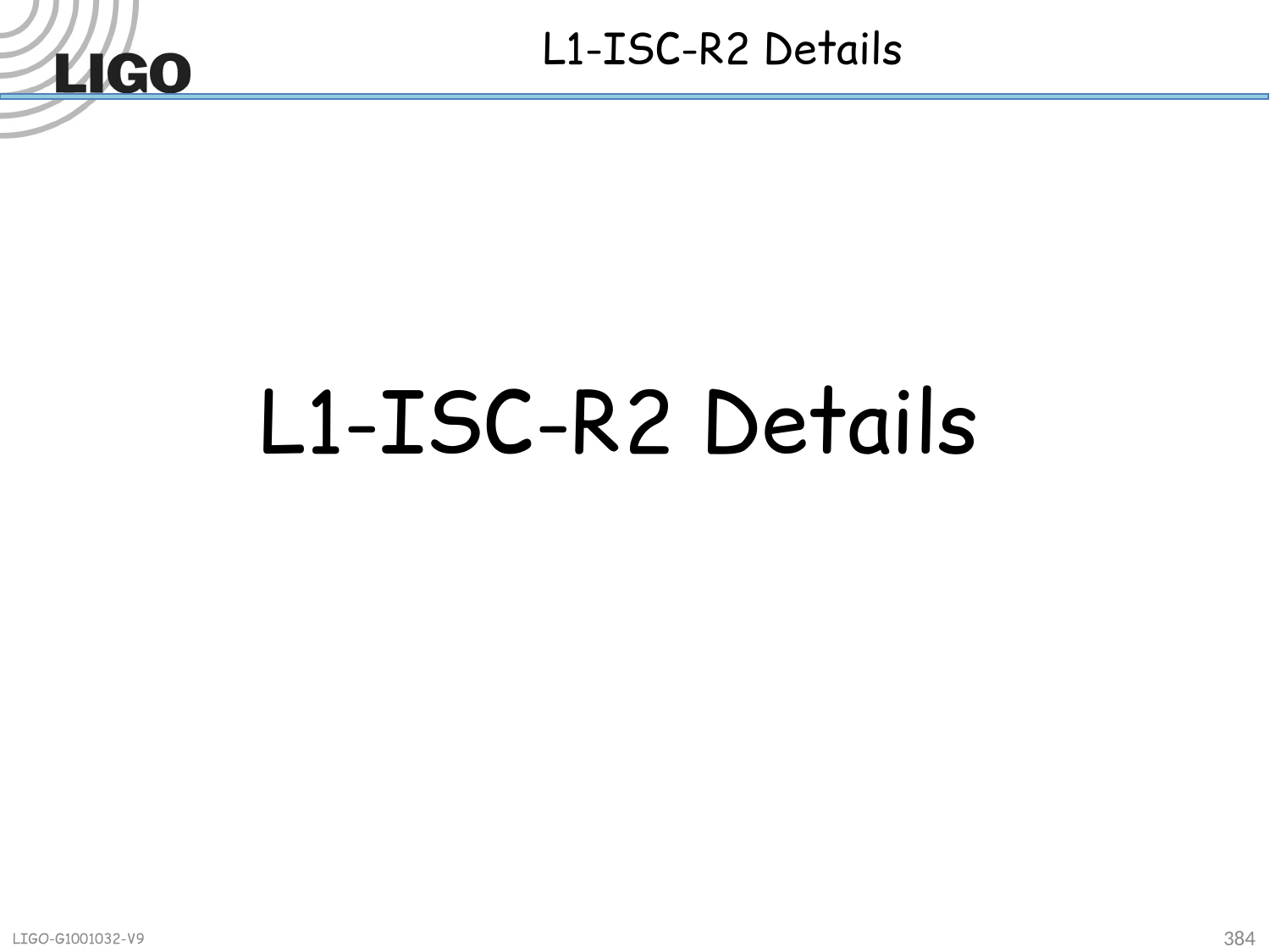

# L1-ISC-R2 Details
L1-ISC-R2 Details
384
LIGO-G1001032-V9